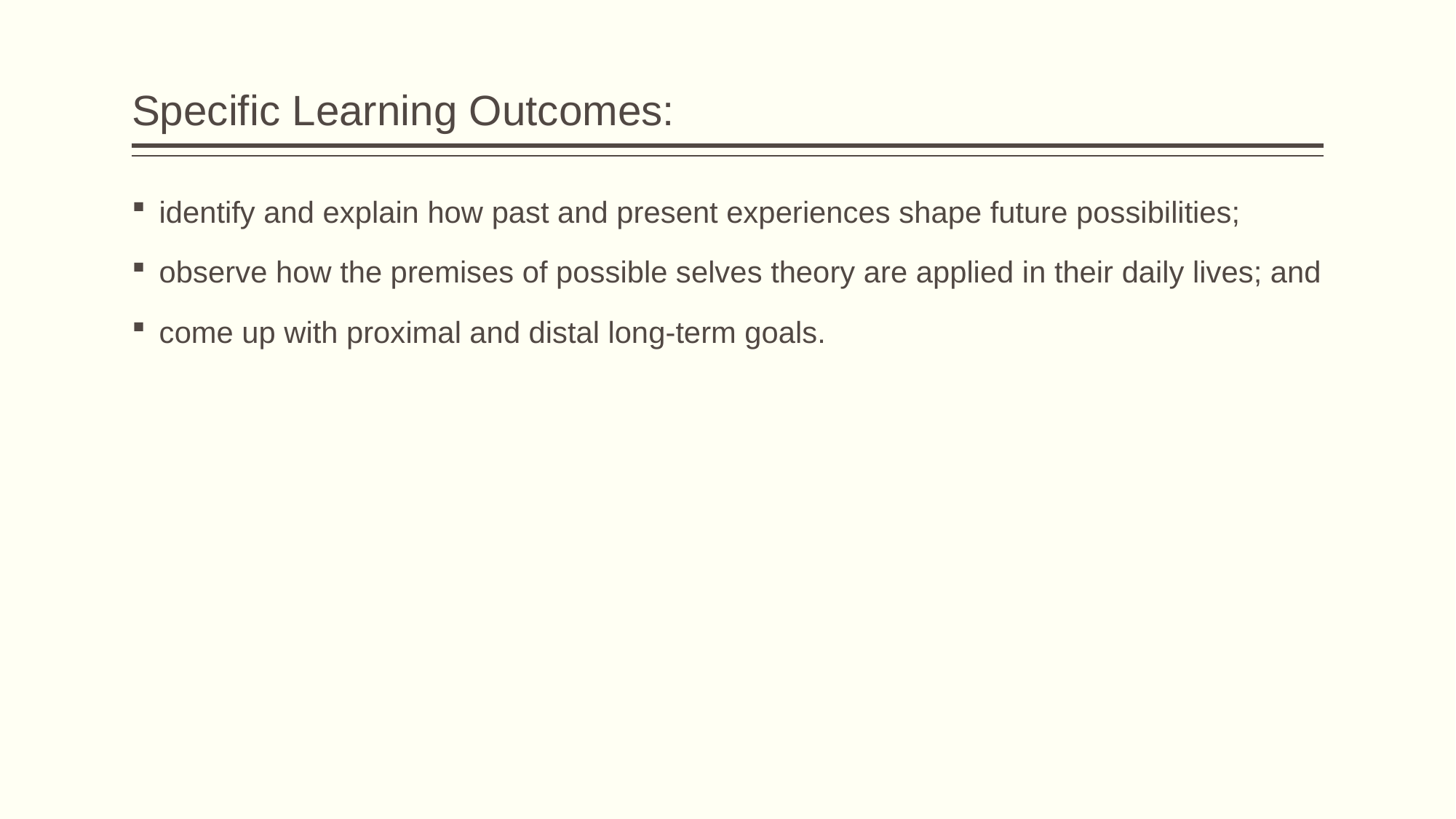

# Specific Learning Outcomes:
identify and explain how past and present experiences shape future possibilities;
observe how the premises of possible selves theory are applied in their daily lives; and
come up with proximal and distal long-term goals.